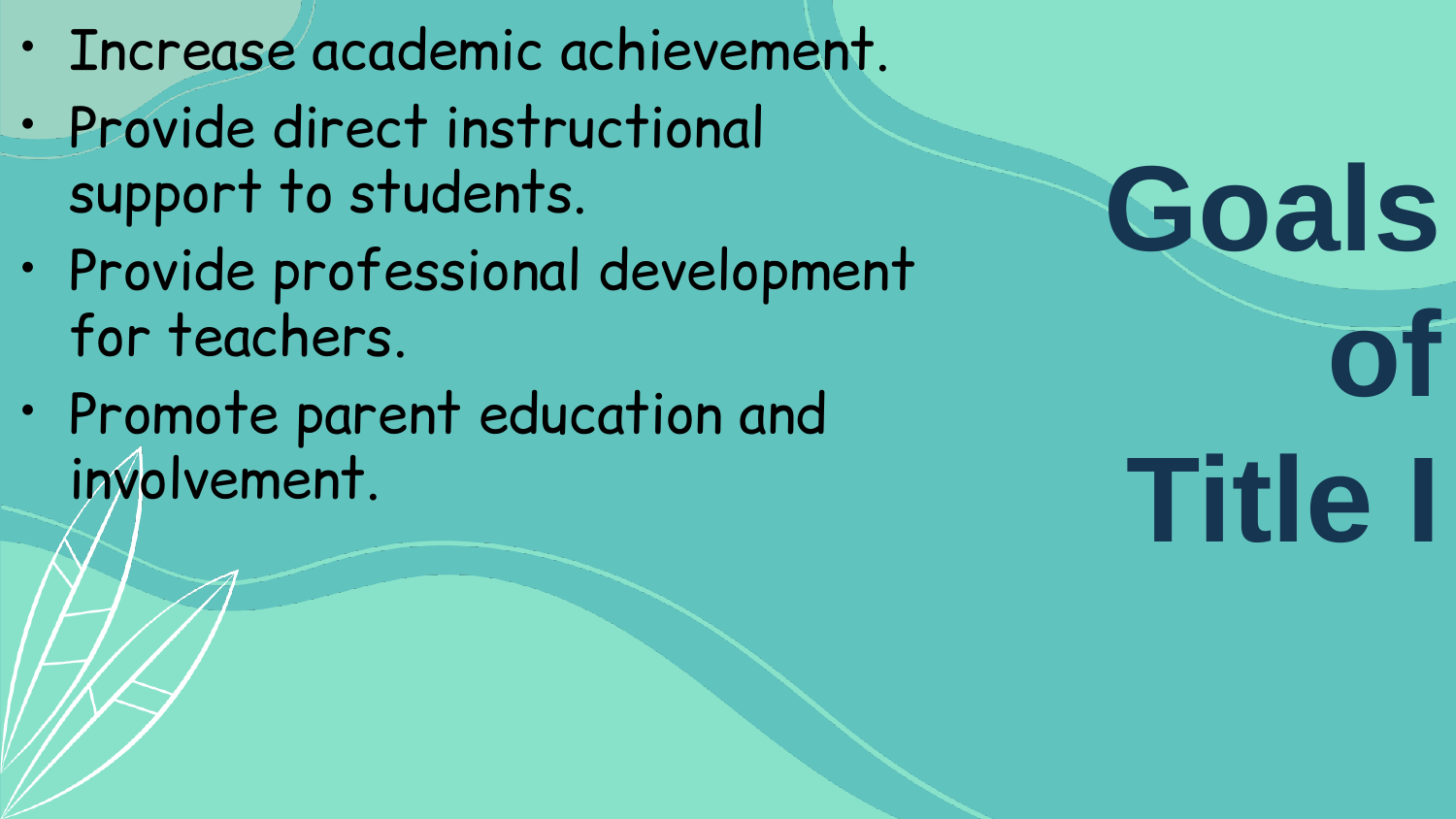

Increase academic achievement.
Provide direct instructional support to students.
Provide professional development for teachers.
Promote parent education and involvement.
# Goals of Title I